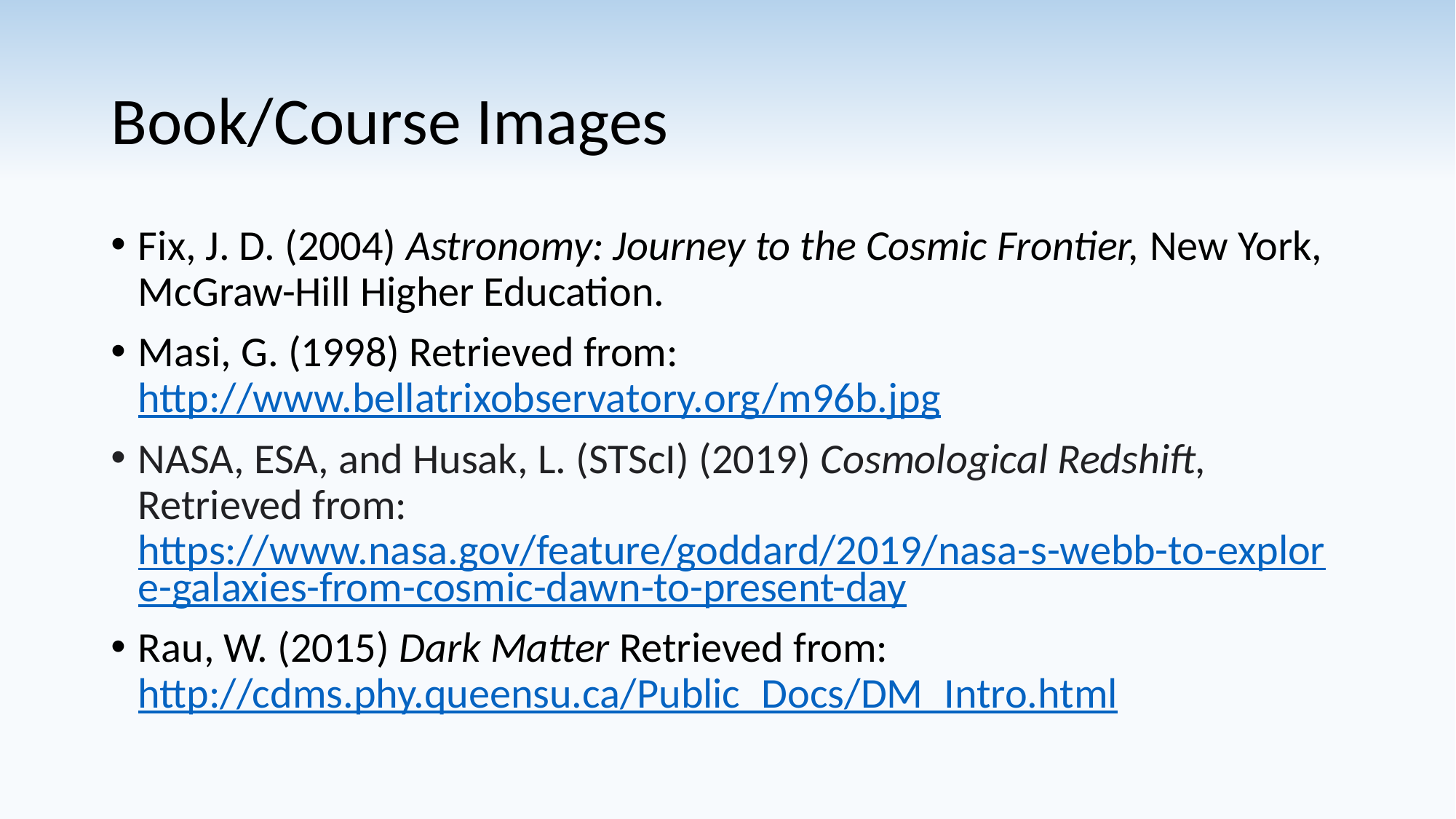

# Book/Course Images
Fix, J. D. (2004) Astronomy: Journey to the Cosmic Frontier, New York, McGraw-Hill Higher Education.
Masi, G. (1998) Retrieved from: http://www.bellatrixobservatory.org/m96b.jpg
NASA, ESA, and Husak, L. (STScI) (2019) Cosmological Redshift, Retrieved from: https://www.nasa.gov/feature/goddard/2019/nasa-s-webb-to-explore-galaxies-from-cosmic-dawn-to-present-day
Rau, W. (2015) Dark Matter Retrieved from: http://cdms.phy.queensu.ca/Public_Docs/DM_Intro.html